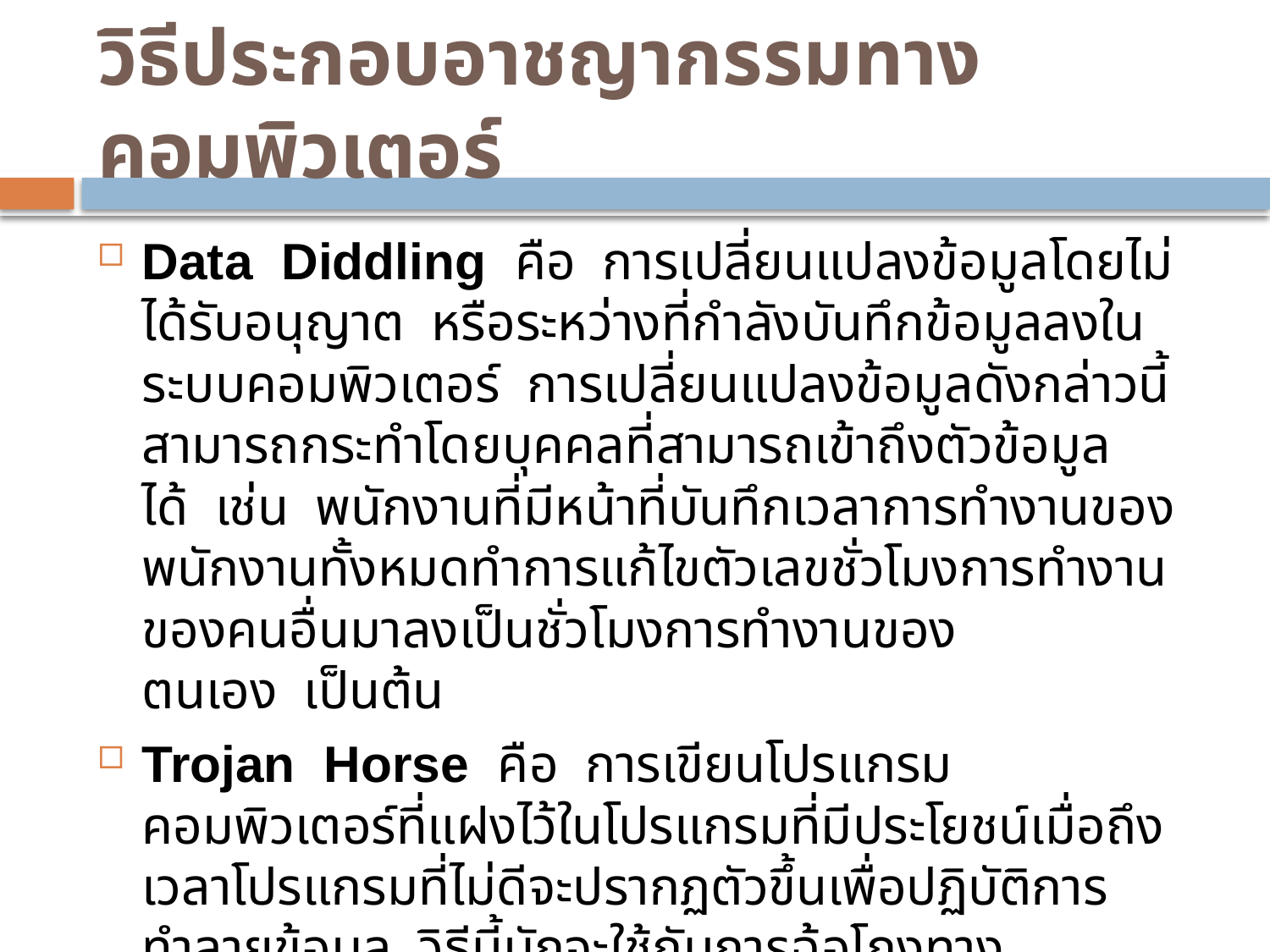

# วิธีประกอบอาชญากรรมทางคอมพิวเตอร์
Data  Diddling  คือ  การเปลี่ยนแปลงข้อมูลโดยไม่ได้รับอนุญาต  หรือระหว่างที่กำลังบันทึกข้อมูลลงในระบบคอมพิวเตอร์  การเปลี่ยนแปลงข้อมูลดังกล่าวนี้สามารถกระทำโดยบุคคลที่สามารถเข้าถึงตัวข้อมูลได้  เช่น  พนักงานที่มีหน้าที่บันทึกเวลาการทำงานของพนักงานทั้งหมดทำการแก้ไขตัวเลขชั่วโมงการทำงานของคนอื่นมาลงเป็นชั่วโมงการทำงานของตนเอง  เป็นต้น
Trojan  Horse  คือ  การเขียนโปรแกรมคอมพิวเตอร์ที่แฝงไว้ในโปรแกรมที่มีประโยชน์เมื่อถึงเวลาโปรแกรมที่ไม่ดีจะปรากฏตัวขึ้นเพื่อปฏิบัติการทำลายข้อมูล  วิธีนี้มักจะใช้กับการฉ้อโกงทางคอมพิวเตอร์  หรือการทำลายข้อมูล  หรือระบบคอมพิวเตอร์